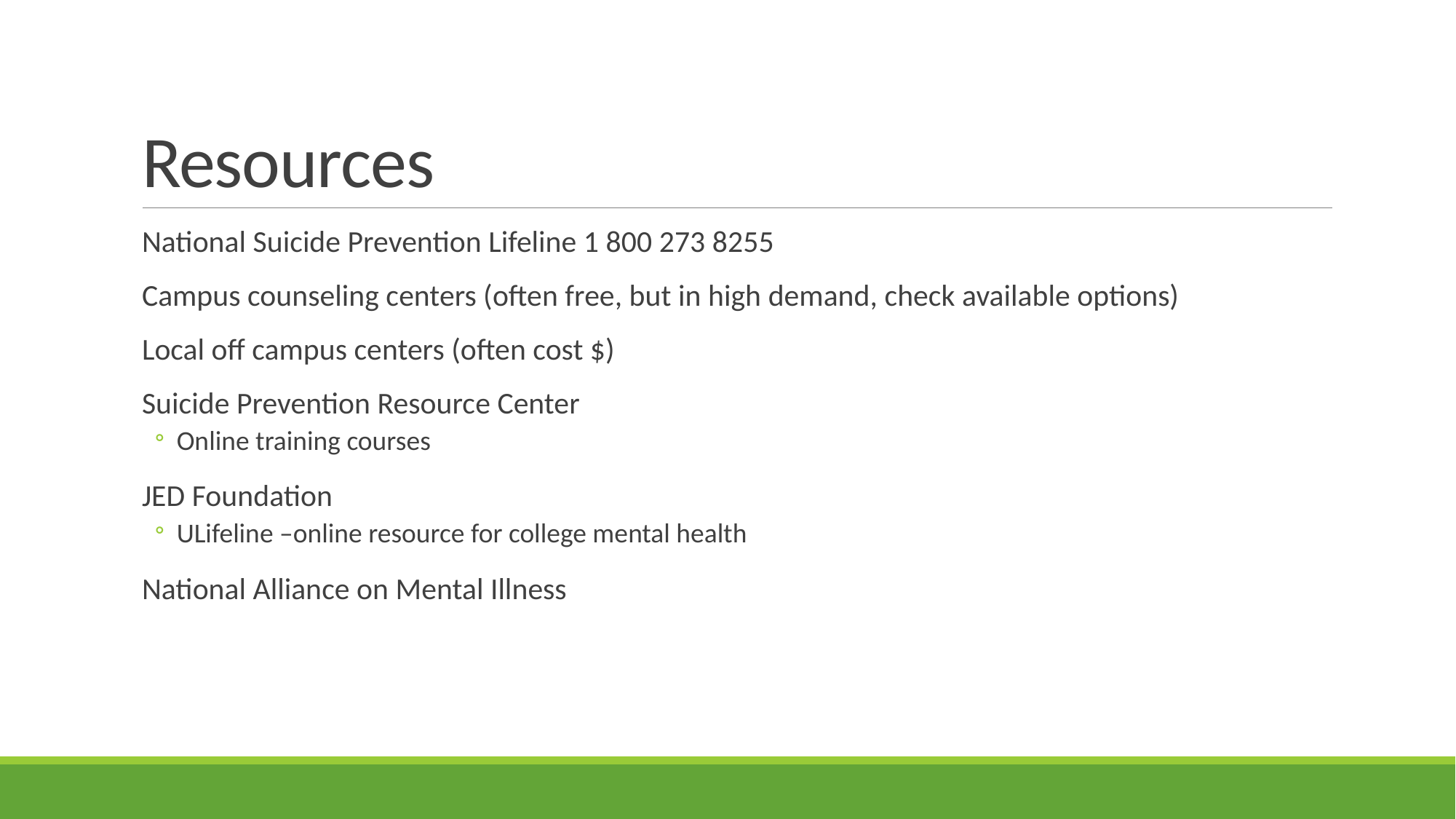

# Resources
National Suicide Prevention Lifeline 1 800 273 8255
Campus counseling centers (often free, but in high demand, check available options)
Local off campus centers (often cost $)
Suicide Prevention Resource Center
Online training courses
JED Foundation
ULifeline –online resource for college mental health
National Alliance on Mental Illness